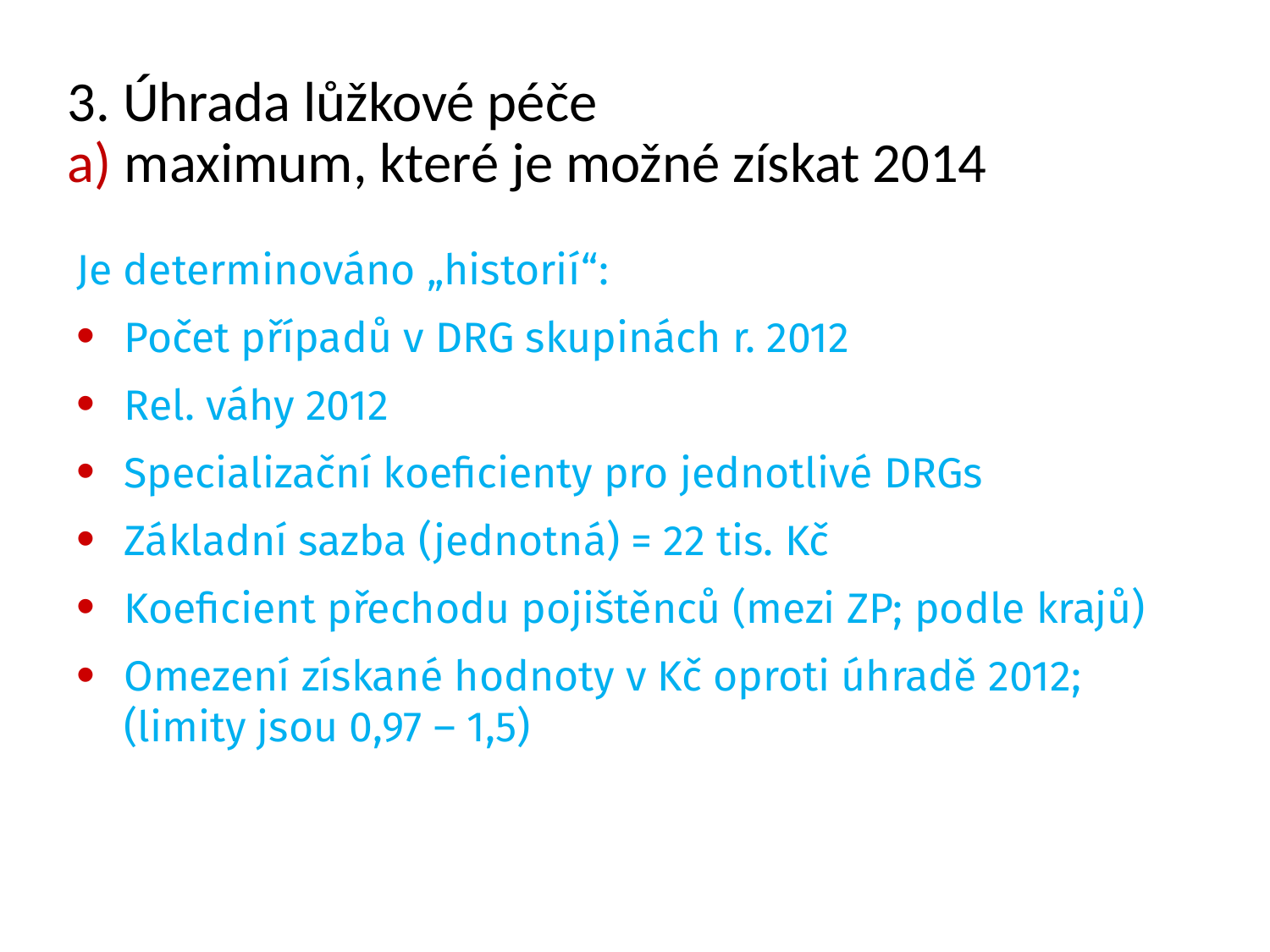

3. Úhrada lůžkové péče
a) maximum, které je možné získat 2014
Je determinováno „historií“:
Počet případů v DRG skupinách r. 2012
Rel. váhy 2012
Specializační koeficienty pro jednotlivé DRGs
Základní sazba (jednotná) = 22 tis. Kč
Koeficient přechodu pojištěnců (mezi ZP; podle krajů)
Omezení získané hodnoty v Kč oproti úhradě 2012; (limity jsou 0,97 – 1,5)